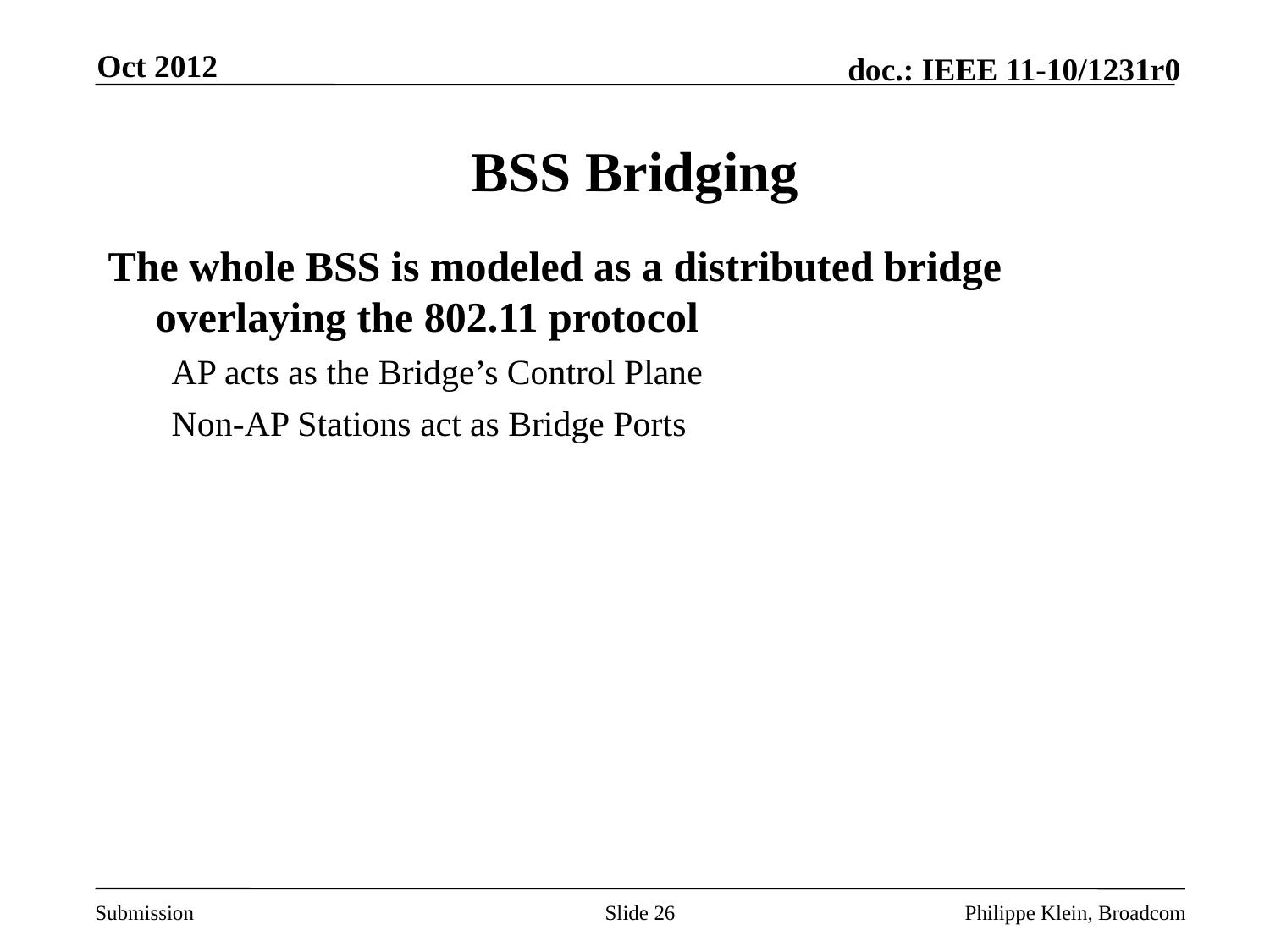

Oct 2012
# BSS Bridging
The whole BSS is modeled as a distributed bridge overlaying the 802.11 protocol
AP acts as the Bridge’s Control Plane
Non-AP Stations act as Bridge Ports

Slide 26
Philippe Klein, Broadcom